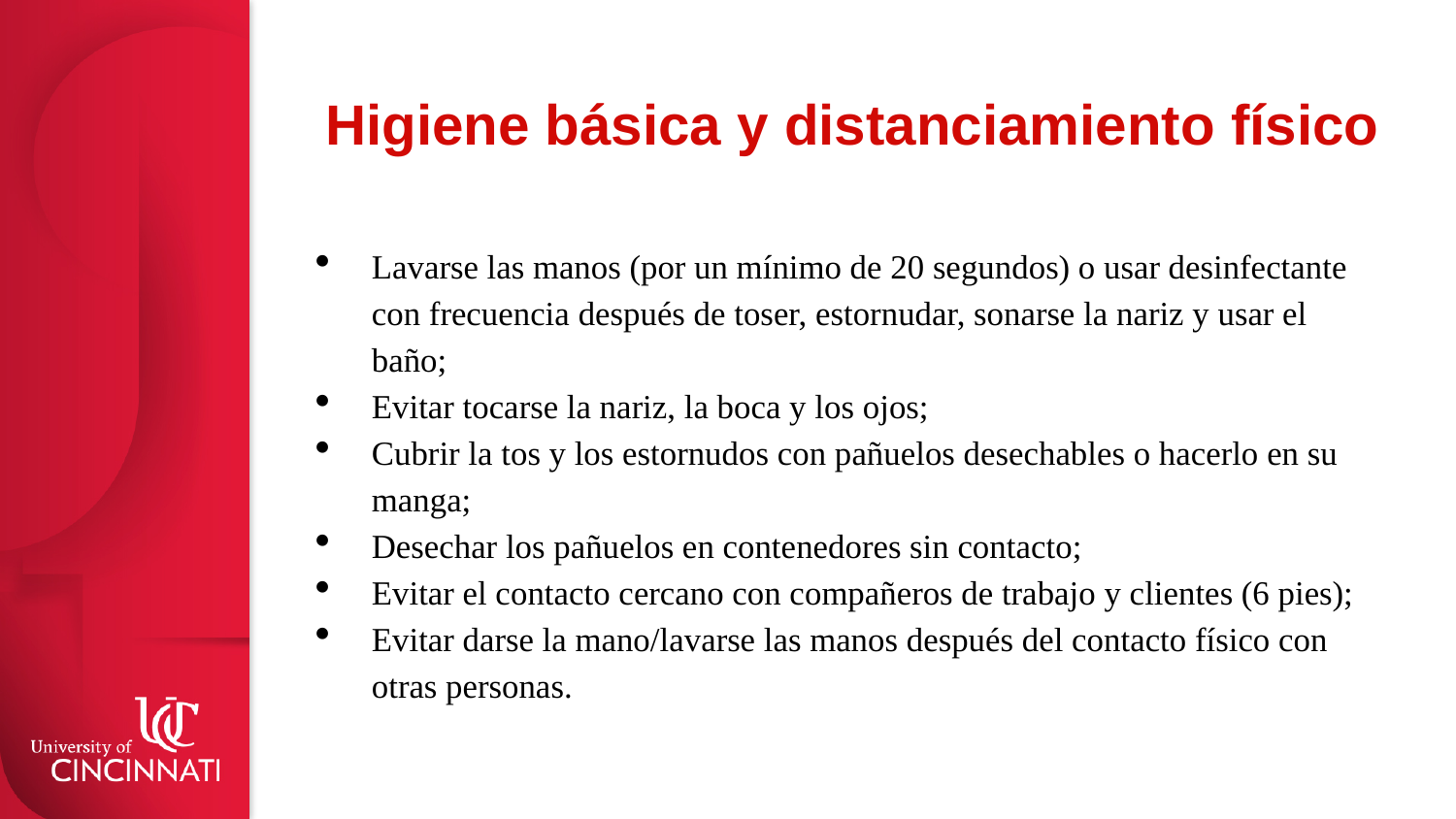

# Higiene básica y distanciamiento físico
Lavarse las manos (por un mínimo de 20 segundos) o usar desinfectante con frecuencia después de toser, estornudar, sonarse la nariz y usar el baño;
Evitar tocarse la nariz, la boca y los ojos;
Cubrir la tos y los estornudos con pañuelos desechables o hacerlo en su manga;
Desechar los pañuelos en contenedores sin contacto;
Evitar el contacto cercano con compañeros de trabajo y clientes (6 pies);
Evitar darse la mano/lavarse las manos después del contacto físico con otras personas.